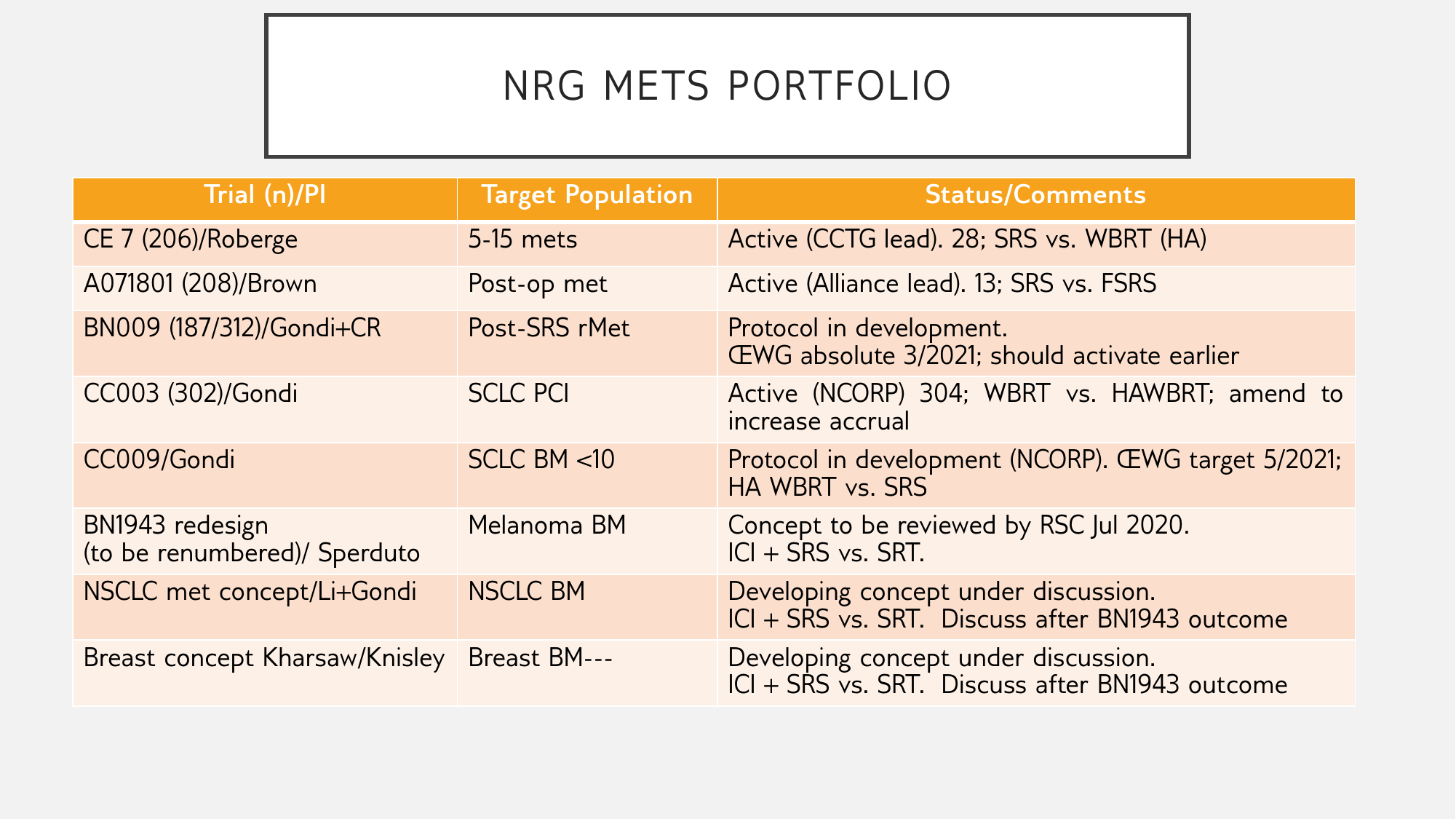

# NRG METS Portfolio
| Trial (n)/PI | Target Population | Status/Comments |
| --- | --- | --- |
| CE 7 (206)/Roberge | 5-15 mets | Active (CCTG lead). 28; SRS vs. WBRT (HA) |
| A071801 (208)/Brown | Post-op met | Active (Alliance lead). 13; SRS vs. FSRS |
| BN009 (187/312)/Gondi+CR | Post-SRS rMet | Protocol in development. OEWG absolute 3/2021; should activate earlier |
| CC003 (302)/Gondi | SCLC PCI | Active (NCORP) 304; WBRT vs. HAWBRT; amend to increase accrual |
| CC009/Gondi | SCLC BM <10 | Protocol in development (NCORP). OEWG target 5/2021; HA WBRT vs. SRS |
| BN1943 redesign (to be renumbered)/ Sperduto | Melanoma BM | Concept to be reviewed by RSC Jul 2020. ICI + SRS vs. SRT. |
| NSCLC met concept/Li+Gondi | NSCLC BM | Developing concept under discussion. ICI + SRS vs. SRT. Discuss after BN1943 outcome |
| Breast concept Kharsaw/Knisley | Breast BM--- | Developing concept under discussion. ICI + SRS vs. SRT. Discuss after BN1943 outcome |